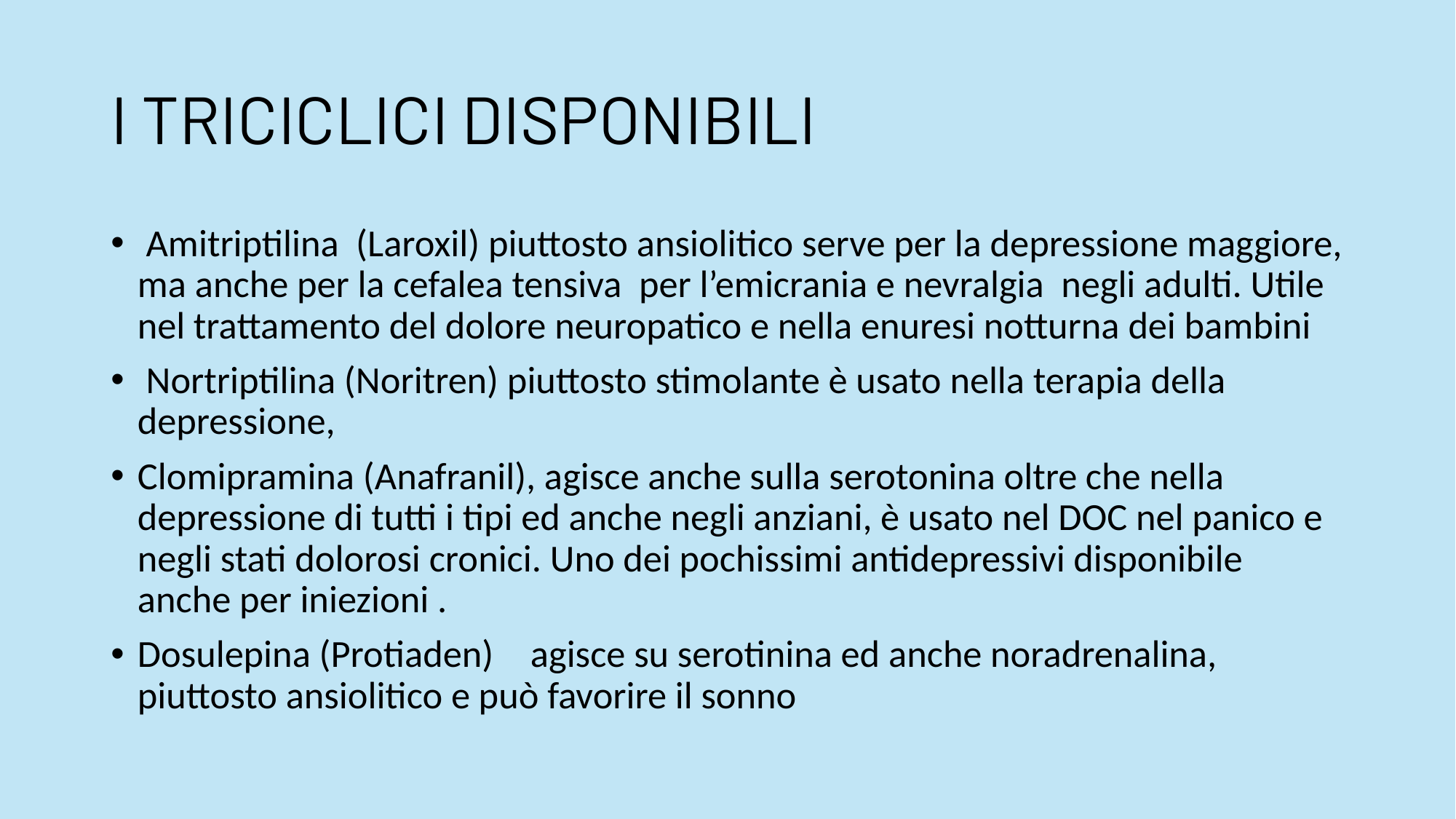

# I TRICICLICI DISPONIBILI
 Amitriptilina  (Laroxil) piuttosto ansiolitico serve per la depressione maggiore, ma anche per la cefalea tensiva  per l’emicrania e nevralgia  negli adulti. Utile nel trattamento del dolore neuropatico e nella enuresi notturna dei bambini
 Nortriptilina (Noritren) piuttosto stimolante è usato nella terapia della depressione,
Clomipramina (Anafranil), agisce anche sulla serotonina oltre che nella depressione di tutti i tipi ed anche negli anziani, è usato nel DOC nel panico e negli stati dolorosi cronici. Uno dei pochissimi antidepressivi disponibile anche per iniezioni .
Dosulepina (Protiaden)	agisce su serotinina ed anche noradrenalina, piuttosto ansiolitico e può favorire il sonno